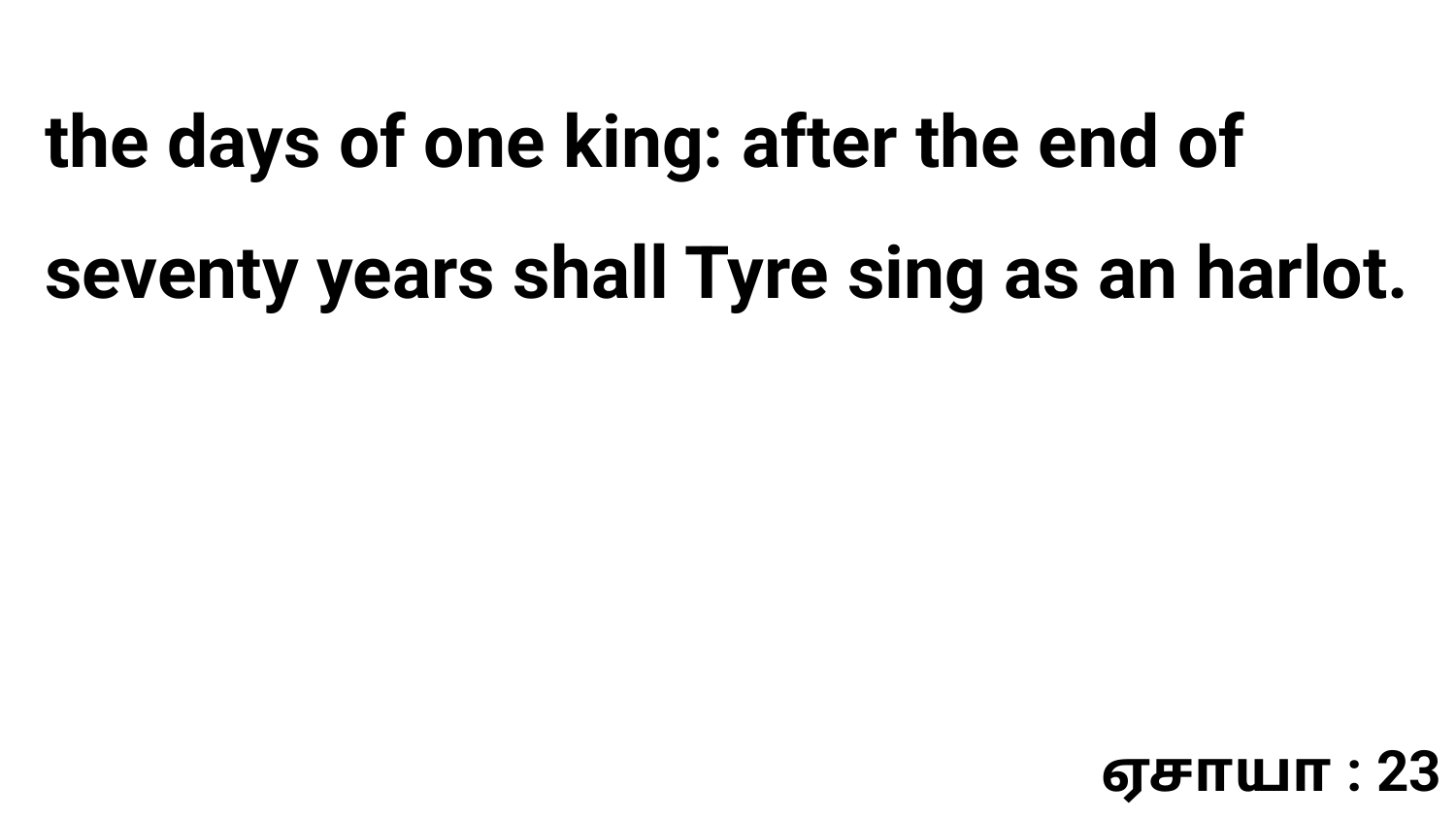

the days of one king: after the end of seventy years shall Tyre sing as an harlot.
ஏசாயா : 23